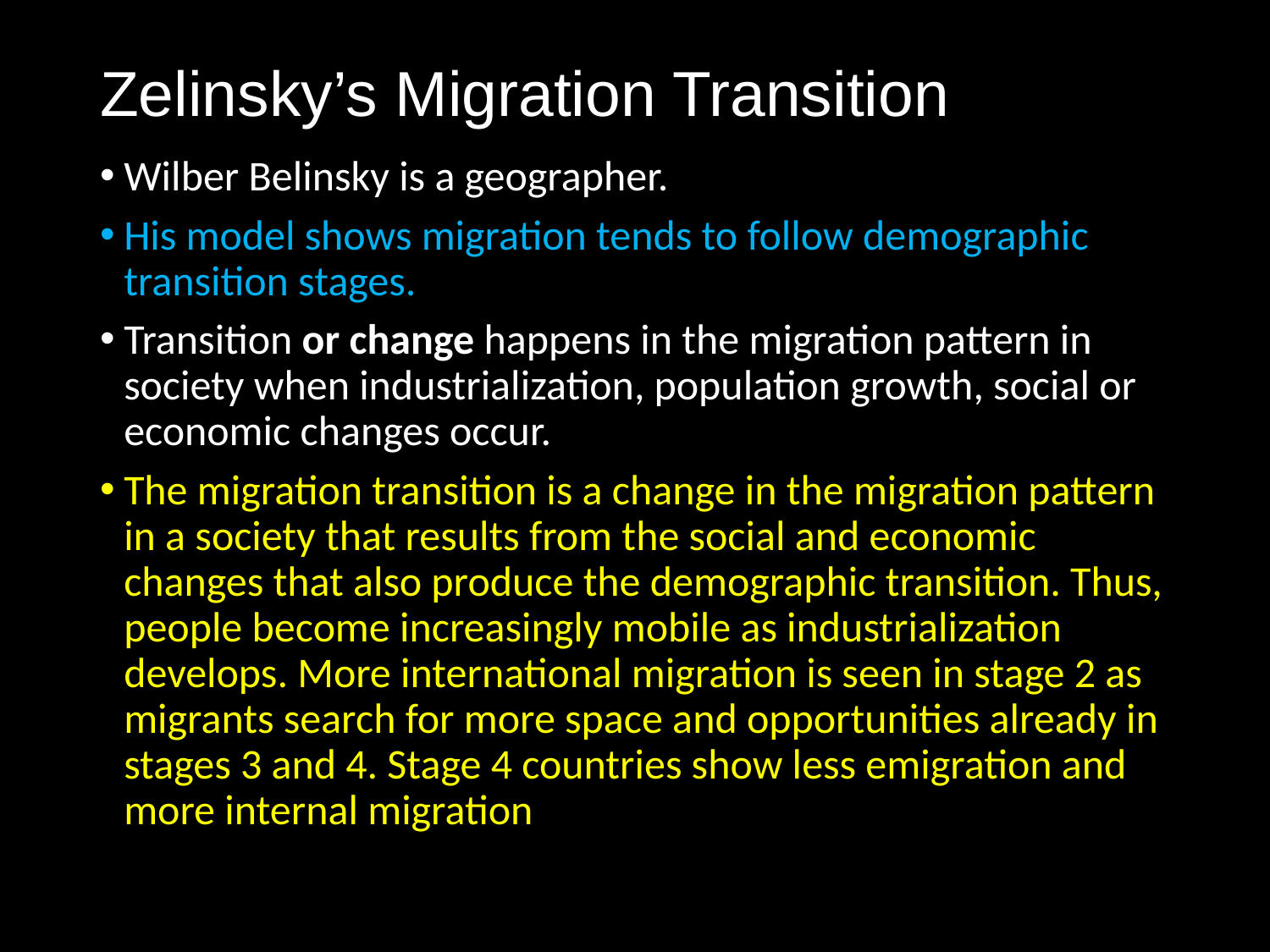

# Zelinsky’s Migration Transition
Wilber Belinsky is a geographer.
His model shows migration tends to follow demographic transition stages.
Transition or change happens in the migration pattern in society when industrialization, population growth, social or economic changes occur.
The migration transition is a change in the migration pattern in a society that results from the social and economic changes that also produce the demographic transition. Thus, people become increasingly mobile as industrialization develops. More international migration is seen in stage 2 as migrants search for more space and opportunities already in stages 3 and 4. Stage 4 countries show less emigration and more internal migration